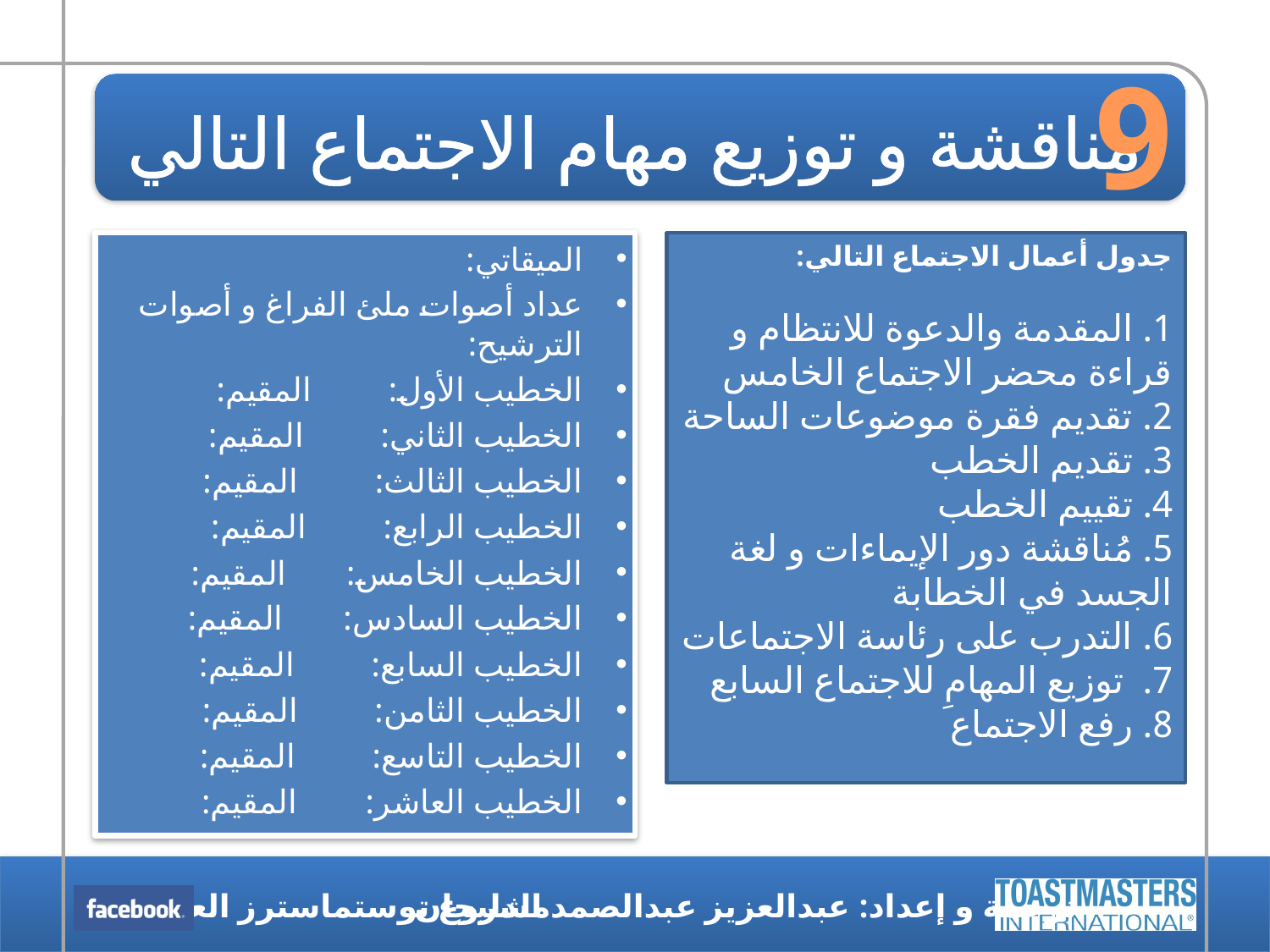

9
# مناقشة و توزيع مهام الاجتماع التالي

الميقاتي:
عداد أصوات ملئ الفراغ و أصوات الترشيح:
الخطيب الأول:         المقيم:
الخطيب الثاني:         المقيم:
الخطيب الثالث:         المقيم:
الخطيب الرابع:         المقيم:
الخطيب الخامس:       المقيم:
الخطيب السادس:       المقيم:
الخطيب السابع:         المقيم:
الخطيب الثامن:         المقيم:
الخطيب التاسع:         المقيم:
الخطيب العاشر:        المقيم:

جدول أعمال الاجتماع التالي:

1. المقدمة والدعوة للانتظام و قراءة محضر الاجتماع الخامس
2. تقديم فقرة موضوعات الساحة
3. تقديم الخطب
4. تقييم الخطب
5. مُناقشة دور الإيماءات و لغة الجسد في الخطابة
6. التدرب على رئاسة الاجتماعات
7.  توزيع المهامِ للاجتماع السابع
8. رفع الاجتماع